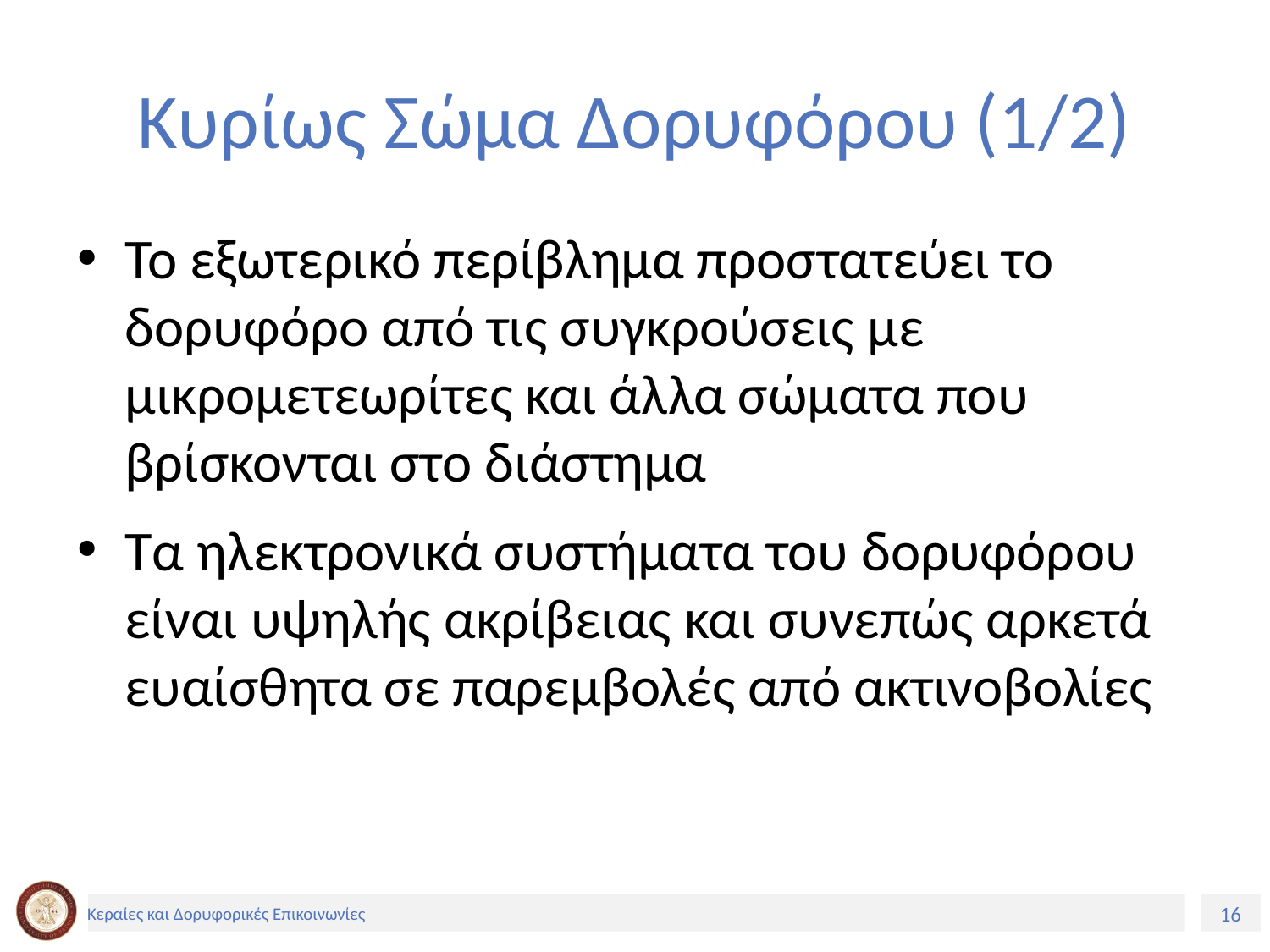

# Κυρίως Σώμα Δορυφόρου (1/2)
Το εξωτερικό περίβλημα προστατεύει το δορυφόρο από τις συγκρούσεις με μικρομετεωρίτες και άλλα σώματα που βρίσκονται στο διάστημα
Τα ηλεκτρονικά συστήματα του δορυφόρου είναι υψηλής ακρίβειας και συνεπώς αρκετά ευαίσθητα σε παρεμβολές από ακτινοβολίες